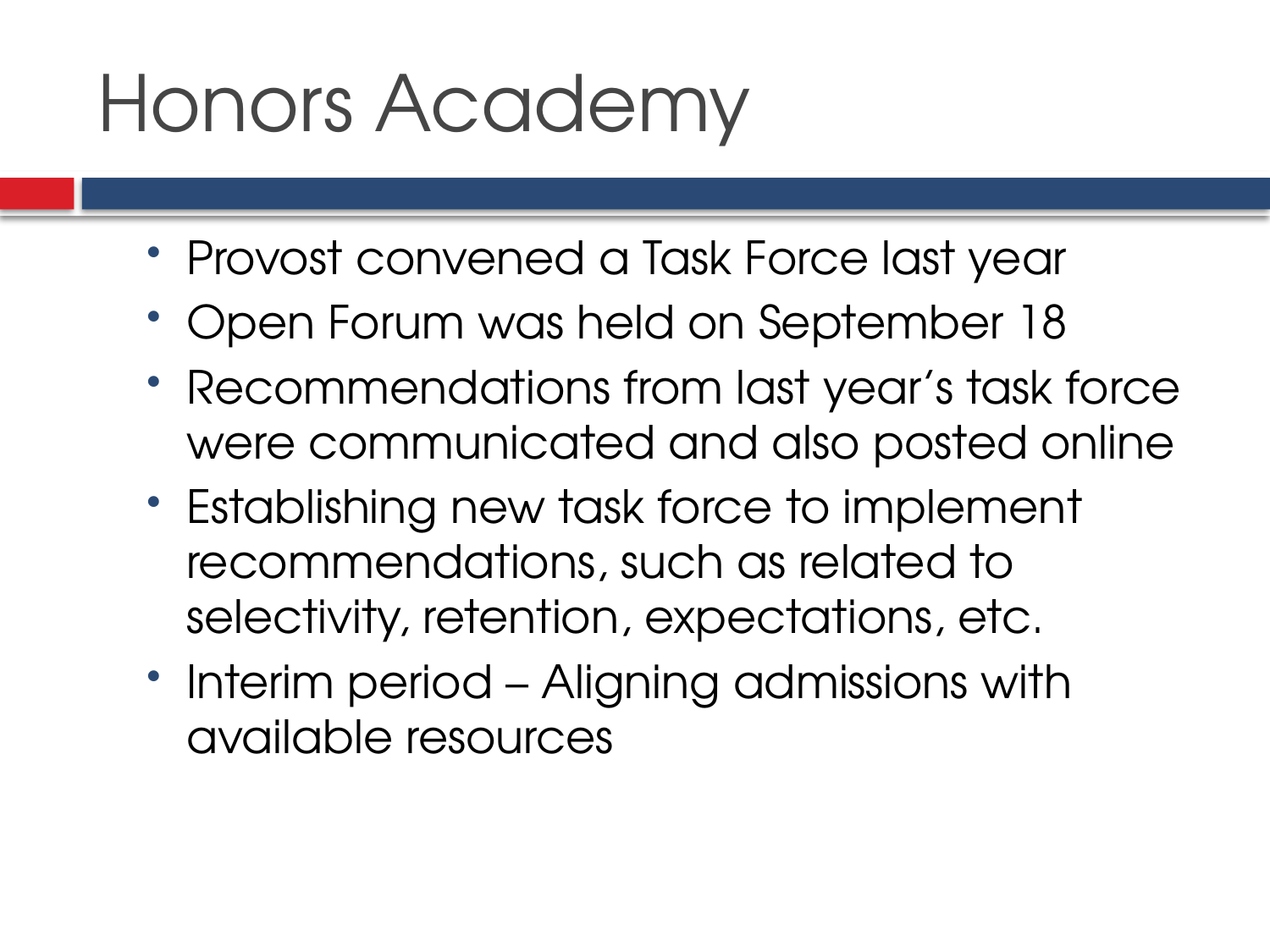

# Honors Academy
Provost convened a Task Force last year
Open Forum was held on September 18
Recommendations from last year’s task force were communicated and also posted online
Establishing new task force to implement recommendations, such as related to selectivity, retention, expectations, etc.
Interim period – Aligning admissions with available resources